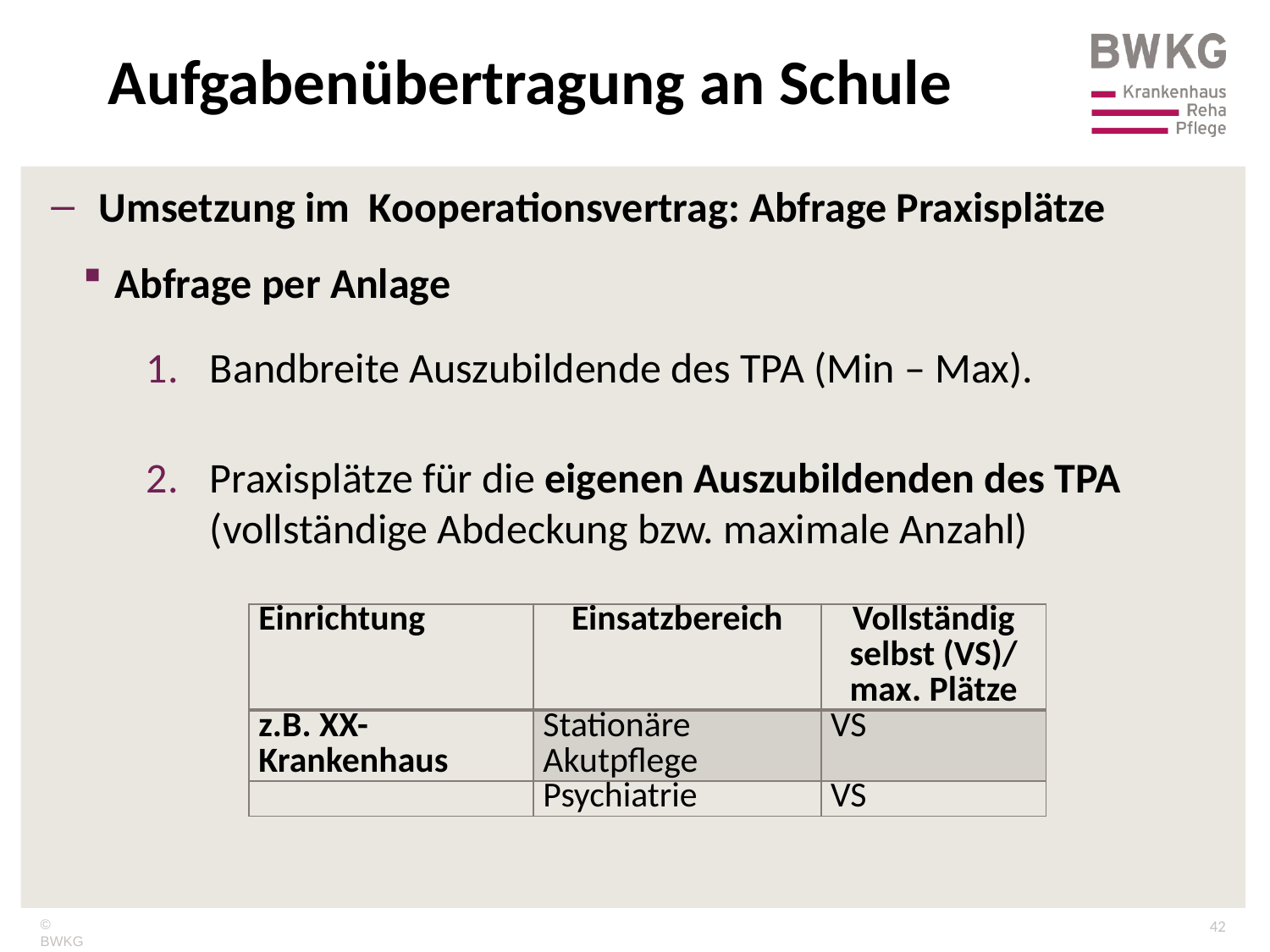

Aufgabenübertragung an Schule
Umsetzung im  Kooperationsvertrag: Abfrage Praxisplätze
Abfrage per Anlage
Bandbreite Auszubildende des TPA (Min – Max).
Praxisplätze für die eigenen Auszubildenden des TPA (vollständige Abdeckung bzw. maximale Anzahl)
| Einrichtung | Einsatzbereich | Vollständig selbst (VS)/ max. Plätze |
| --- | --- | --- |
| z.B. XX-Krankenhaus | Stationäre Akutpflege | VS |
|  | Psychiatrie | VS |
42